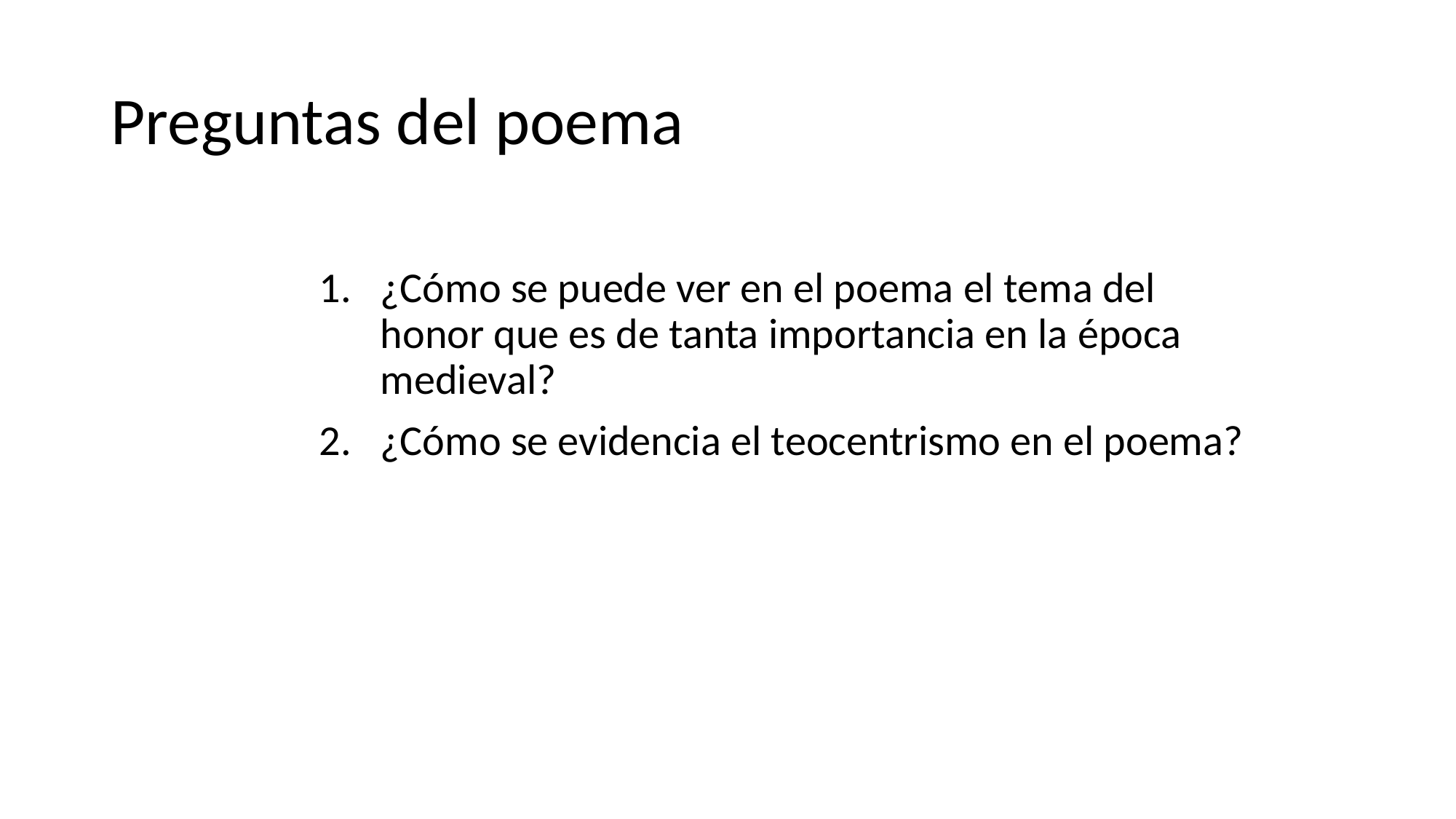

# Preguntas del poema
¿Cómo se puede ver en el poema el tema del honor que es de tanta importancia en la época medieval?
¿Cómo se evidencia el teocentrismo en el poema?